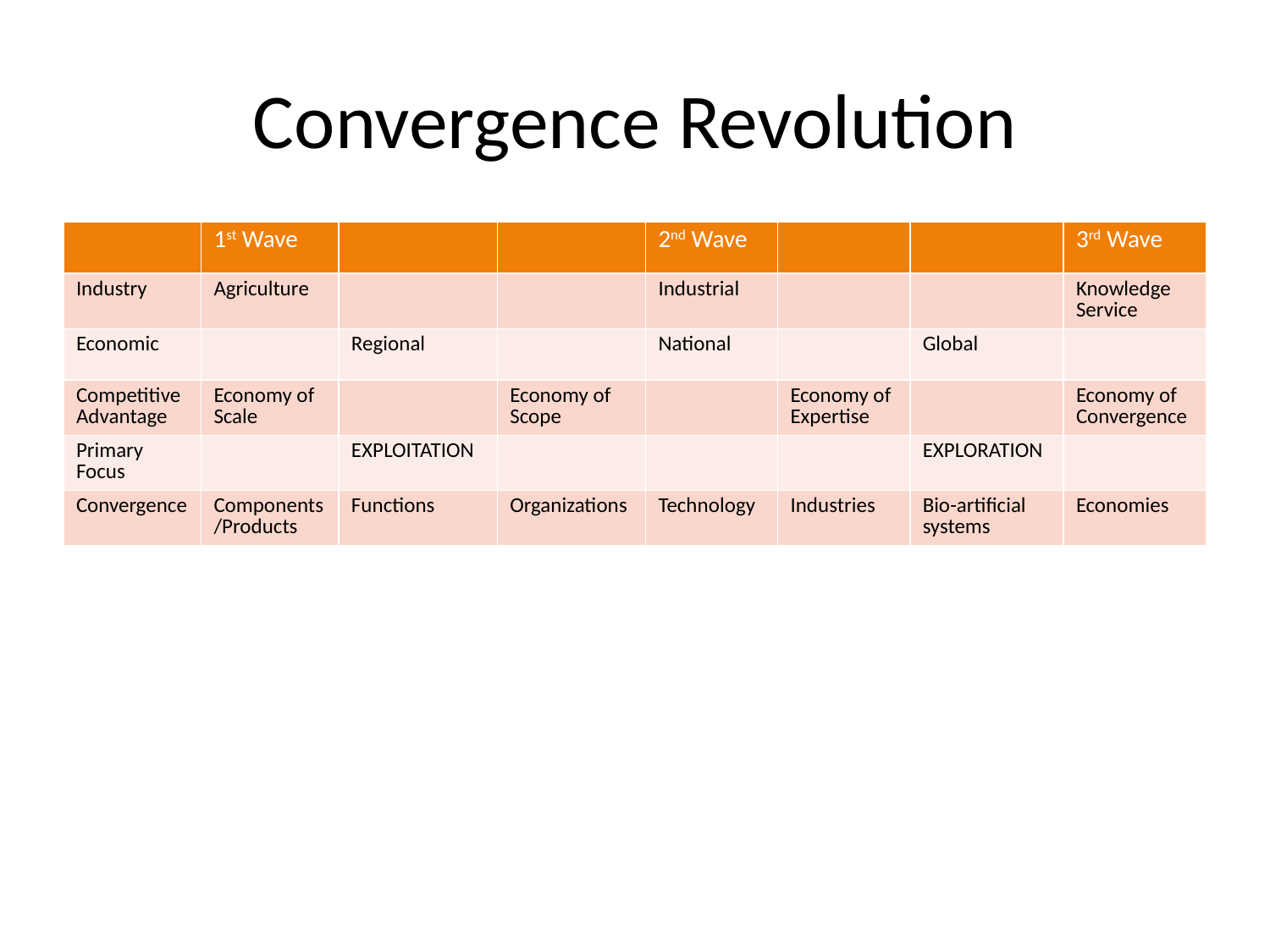

# Convergence Revolution
|  | 1st Wave |  |  | 2nd Wave |  |  | 3rd Wave |
| --- | --- | --- | --- | --- | --- | --- | --- |
| Industry | Agriculture |  |  | Industrial |  |  | Knowledge Service |
| Economic |  | Regional |  | National |  | Global |  |
| Competitive Advantage | Economy of Scale |  | Economy of Scope |  | Economy of Expertise |  | Economy of Convergence |
| Primary Focus |  | EXPLOITATION |  |  |  | EXPLORATION |  |
| Convergence | Components/Products | Functions | Organizations | Technology | Industries | Bio-artificial systems | Economies |